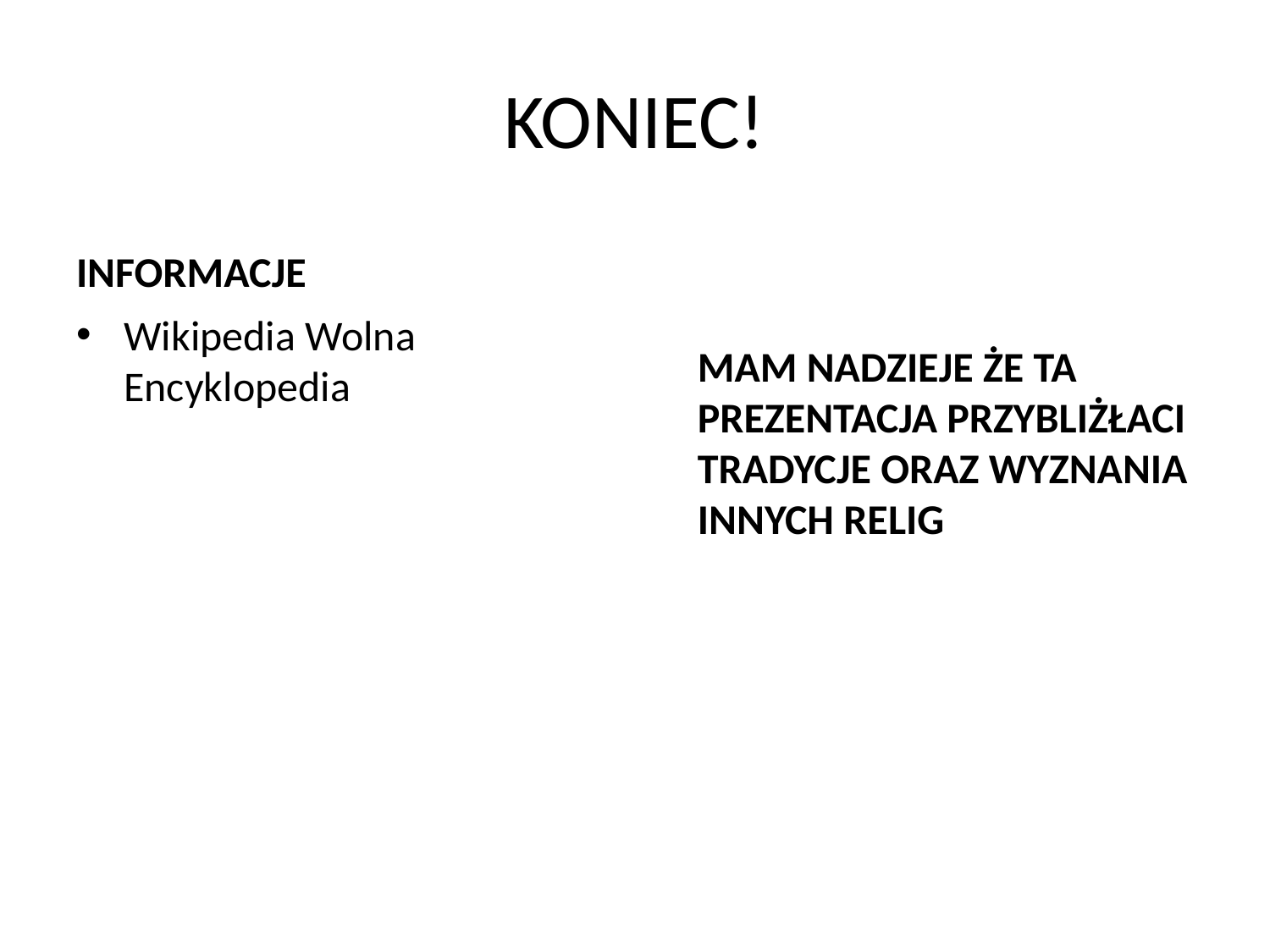

# KONIEC!
MAM NADZIEJE ŻE TA PREZENTACJA PRZYBLIŻŁACI TRADYCJE ORAZ WYZNANIA INNYCH RELIG
INFORMACJE
Wikipedia Wolna Encyklopedia